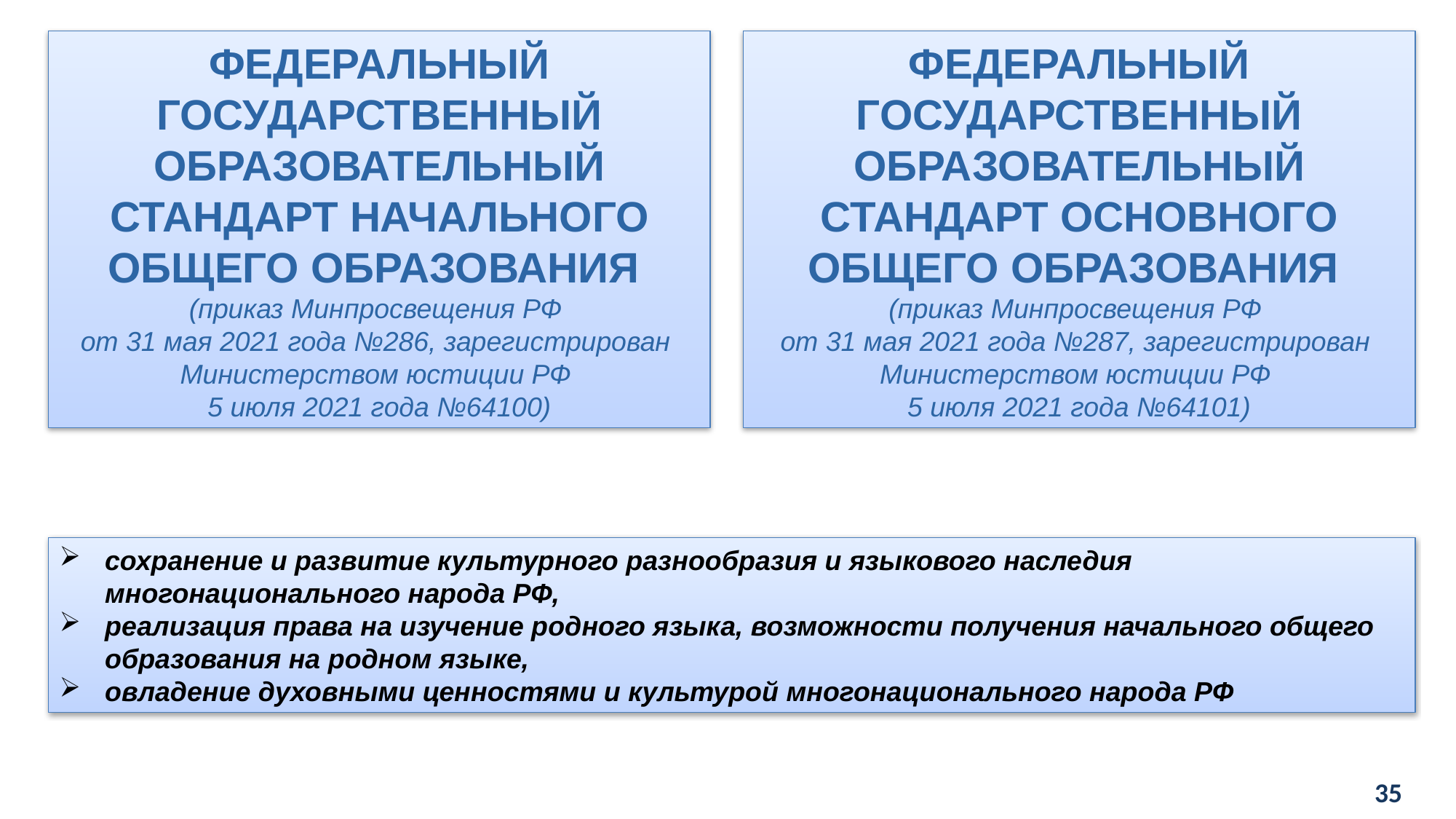

ФЕДЕРАЛЬНЫЙ ГОСУДАРСТВЕННЫЙ ОБРАЗОВАТЕЛЬНЫЙ СТАНДАРТ НАЧАЛЬНОГО ОБЩЕГО ОБРАЗОВАНИЯ
(приказ Минпросвещения РФ
от 31 мая 2021 года №286, зарегистрирован
Министерством юстиции РФ
5 июля 2021 года №64100)
ФЕДЕРАЛЬНЫЙ ГОСУДАРСТВЕННЫЙ ОБРАЗОВАТЕЛЬНЫЙ СТАНДАРТ ОСНОВНОГО ОБЩЕГО ОБРАЗОВАНИЯ
(приказ Минпросвещения РФ
от 31 мая 2021 года №287, зарегистрирован
Министерством юстиции РФ
5 июля 2021 года №64101)
сохранение и развитие культурного разнообразия и языкового наследия многонационального народа РФ,
реализация права на изучение родного языка, возможности получения начального общего образования на родном языке,
овладение духовными ценностями и культурой многонационального народа РФ
35